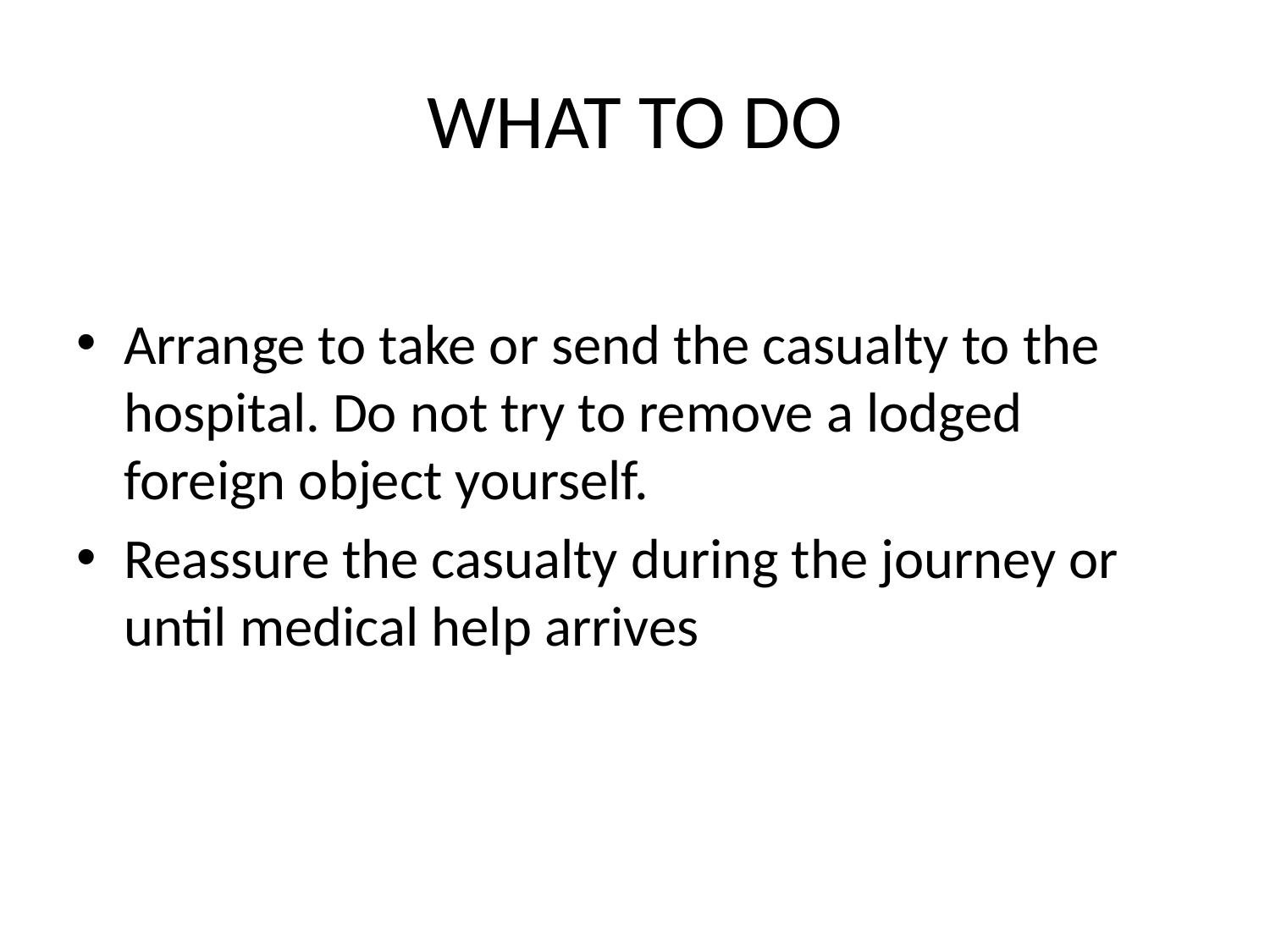

# WHAT TO DO

Arrange to take or send the casualty to the hospital. Do not try to remove a lodged foreign object yourself.
Reassure the casualty during the journey or until medical help arrives